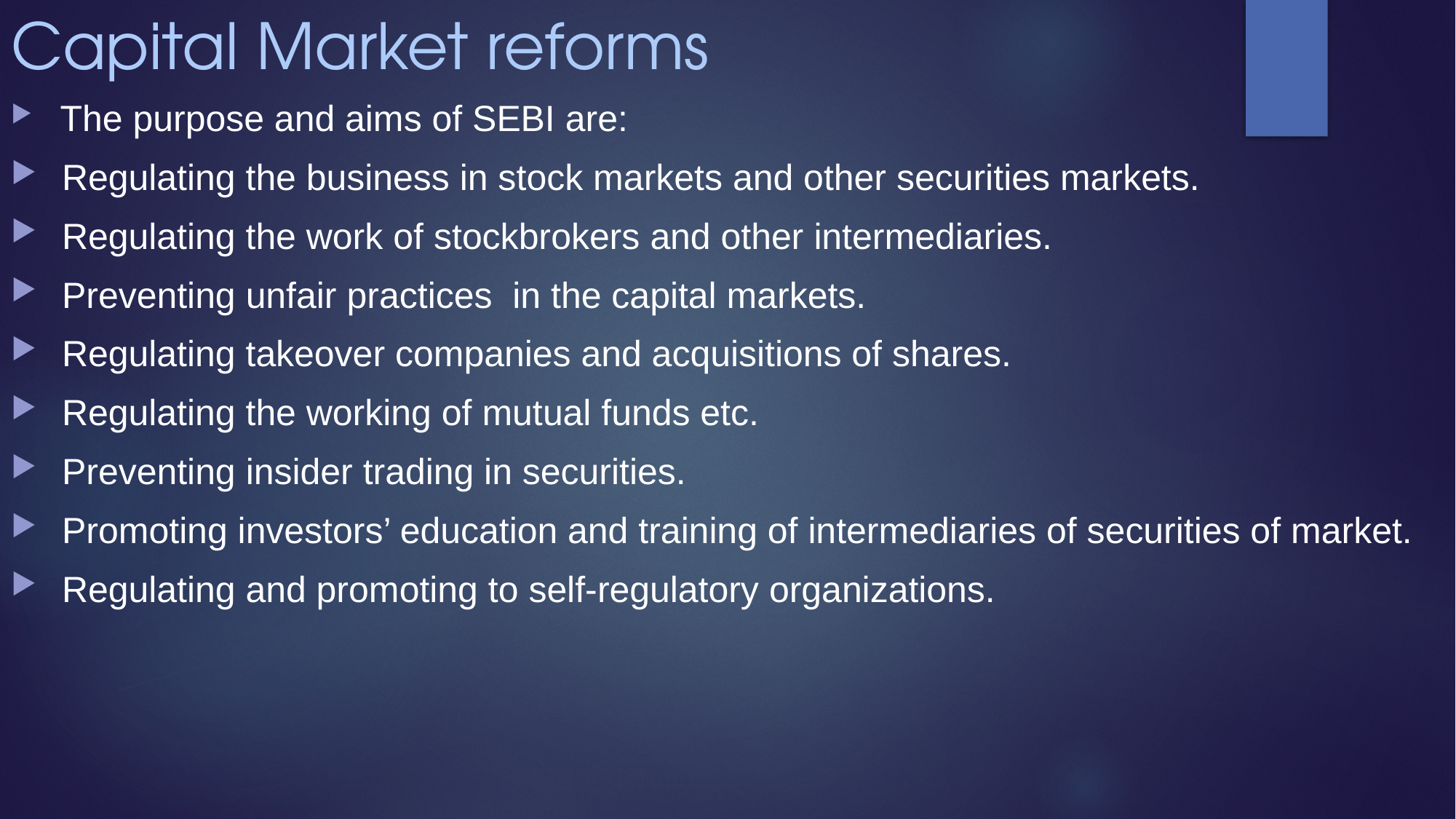

# Capital Market reforms
 The purpose and aims of SEBI are:
 Regulating the business in stock markets and other securities markets.
 Regulating the work of stockbrokers and other intermediaries.
 Preventing unfair practices  in the capital markets.
 Regulating takeover companies and acquisitions of shares.
 Regulating the working of mutual funds etc.
 Preventing insider trading in securities.
 Promoting investors’ education and training of intermediaries of securities of market.
 Regulating and promoting to self-regulatory organizations.